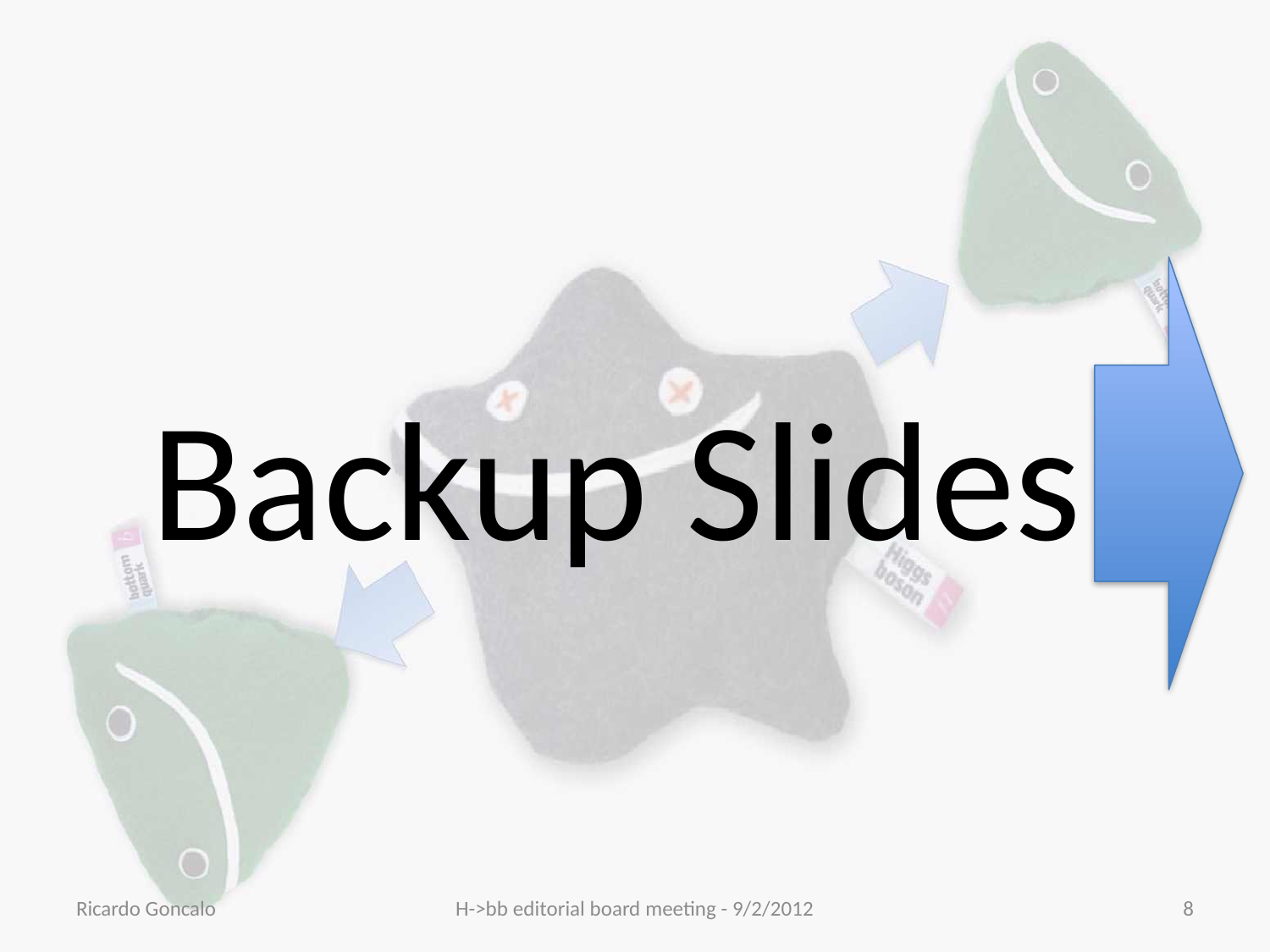

# Backup Slides
Ricardo Goncalo
H->bb editorial board meeting - 9/2/2012
8